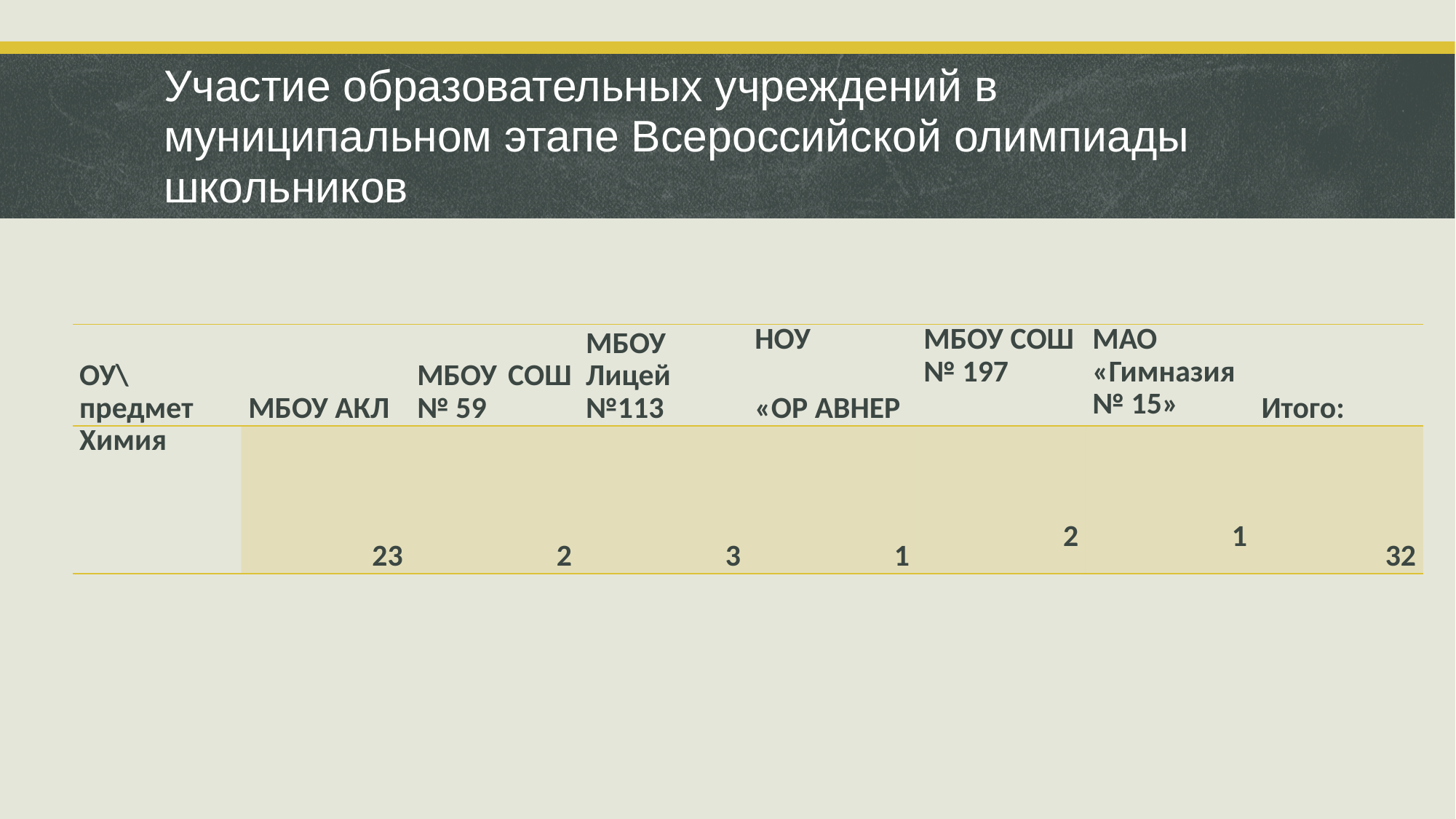

# Участие образовательных учреждений в муниципальном этапе Всероссийской олимпиады школьников
| ОУ\предмет | МБОУ АКЛ | МБОУ СОШ № 59 | МБОУ Лицей №113 | НОУ «ОР АВНЕР | МБОУ СОШ № 197 | МАО «Гимназия № 15» | Итого: |
| --- | --- | --- | --- | --- | --- | --- | --- |
| Химия | 23 | 2 | 3 | 1 | 2 | 1 | 32 |